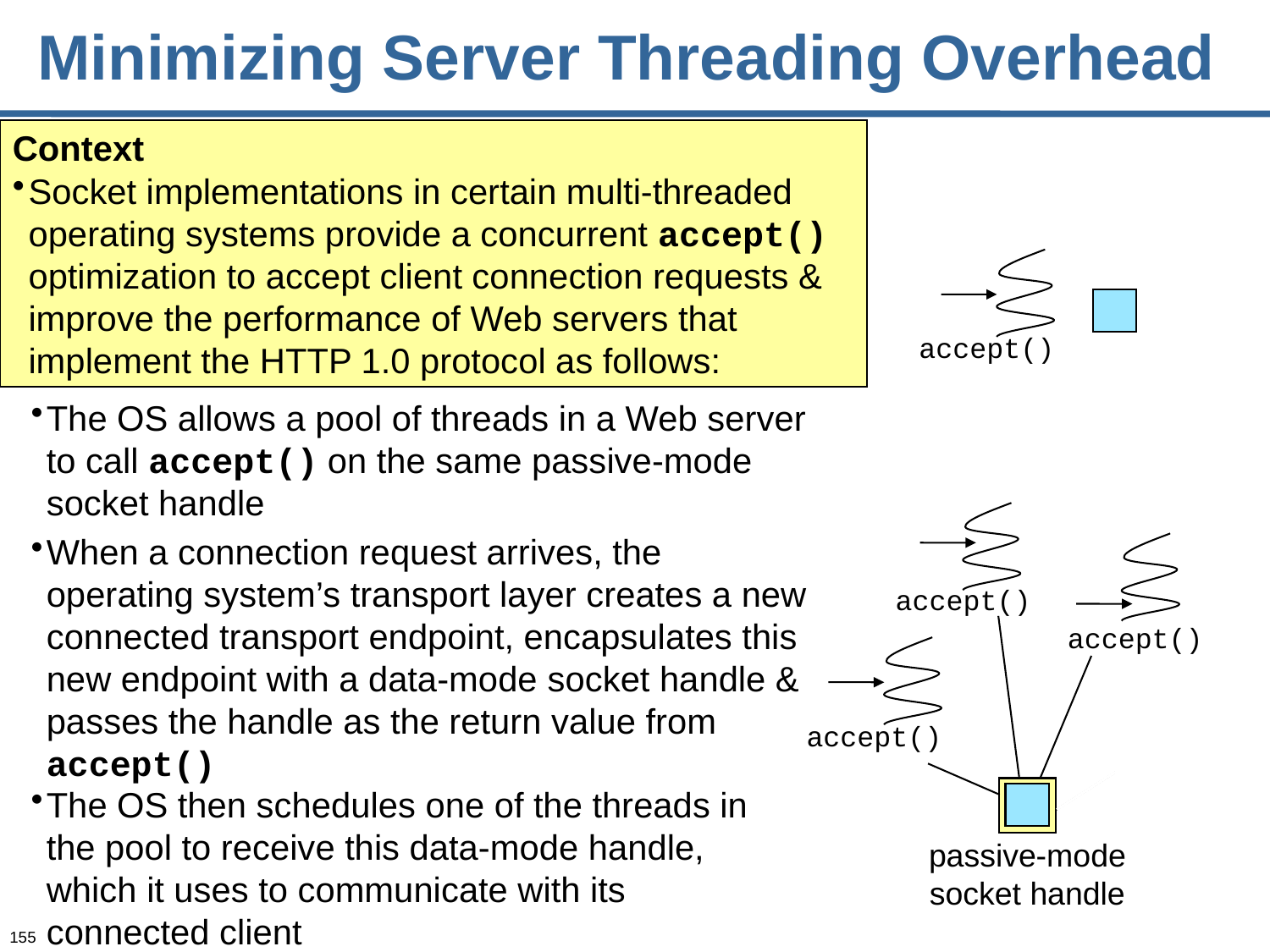

# Minimizing Server Threading Overhead
Context
Socket implementations in certain multi-threaded operating systems provide a concurrent accept() optimization to accept client connection requests & improve the performance of Web servers that implement the HTTP 1.0 protocol as follows:

accept()

The OS allows a pool of threads in a Web server to call accept() on the same passive-mode socket handle

accept()

When a connection request arrives, the operating system’s transport layer creates a new connected transport endpoint, encapsulates this new endpoint with a data-mode socket handle & passes the handle as the return value from accept()

accept()

accept()

accept()

accept()
The OS then schedules one of the threads in the pool to receive this data-mode handle, which it uses to communicate with its connected client

passive-mode socket handle

155